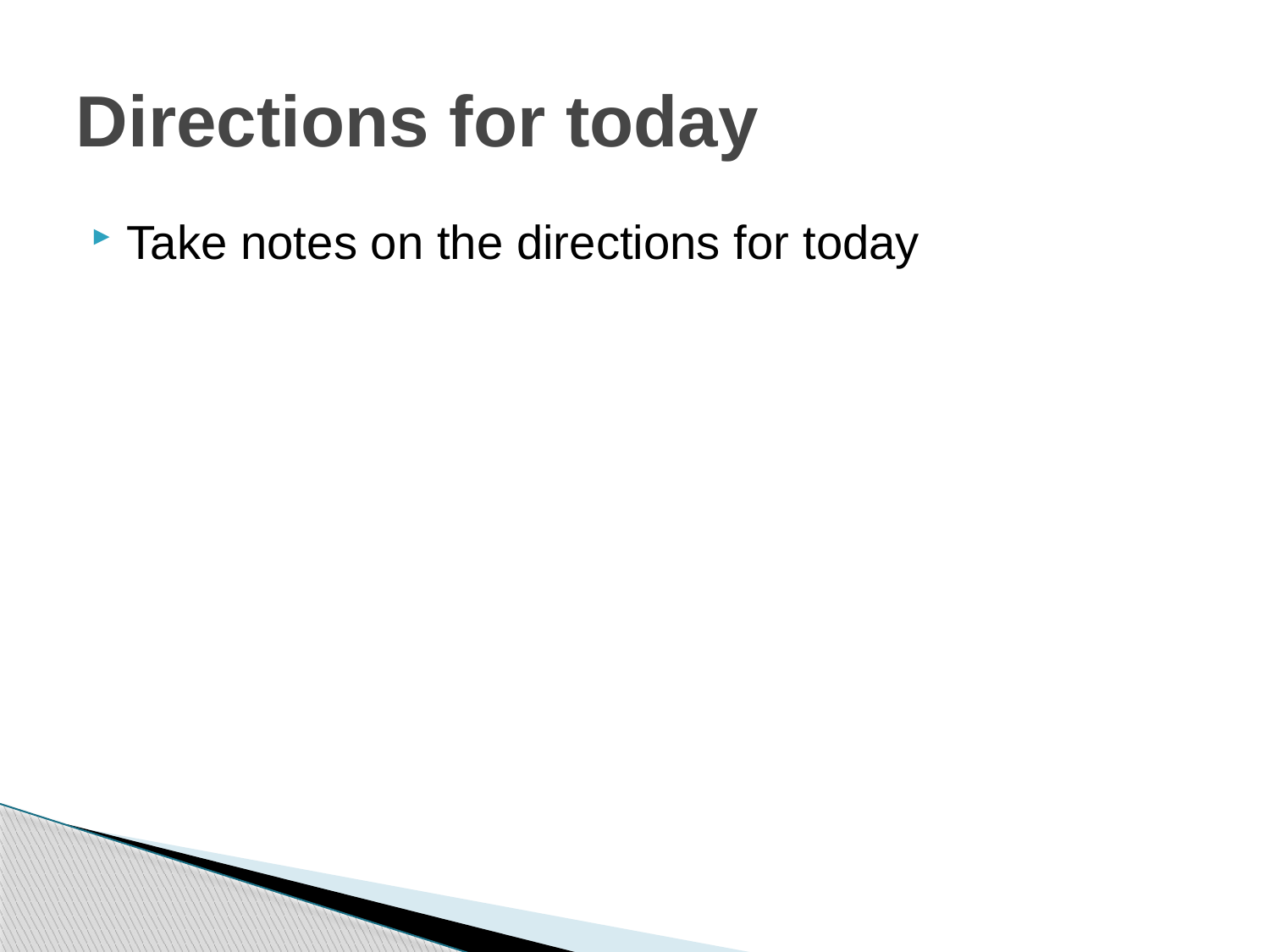

# Directions for today
Take notes on the directions for today